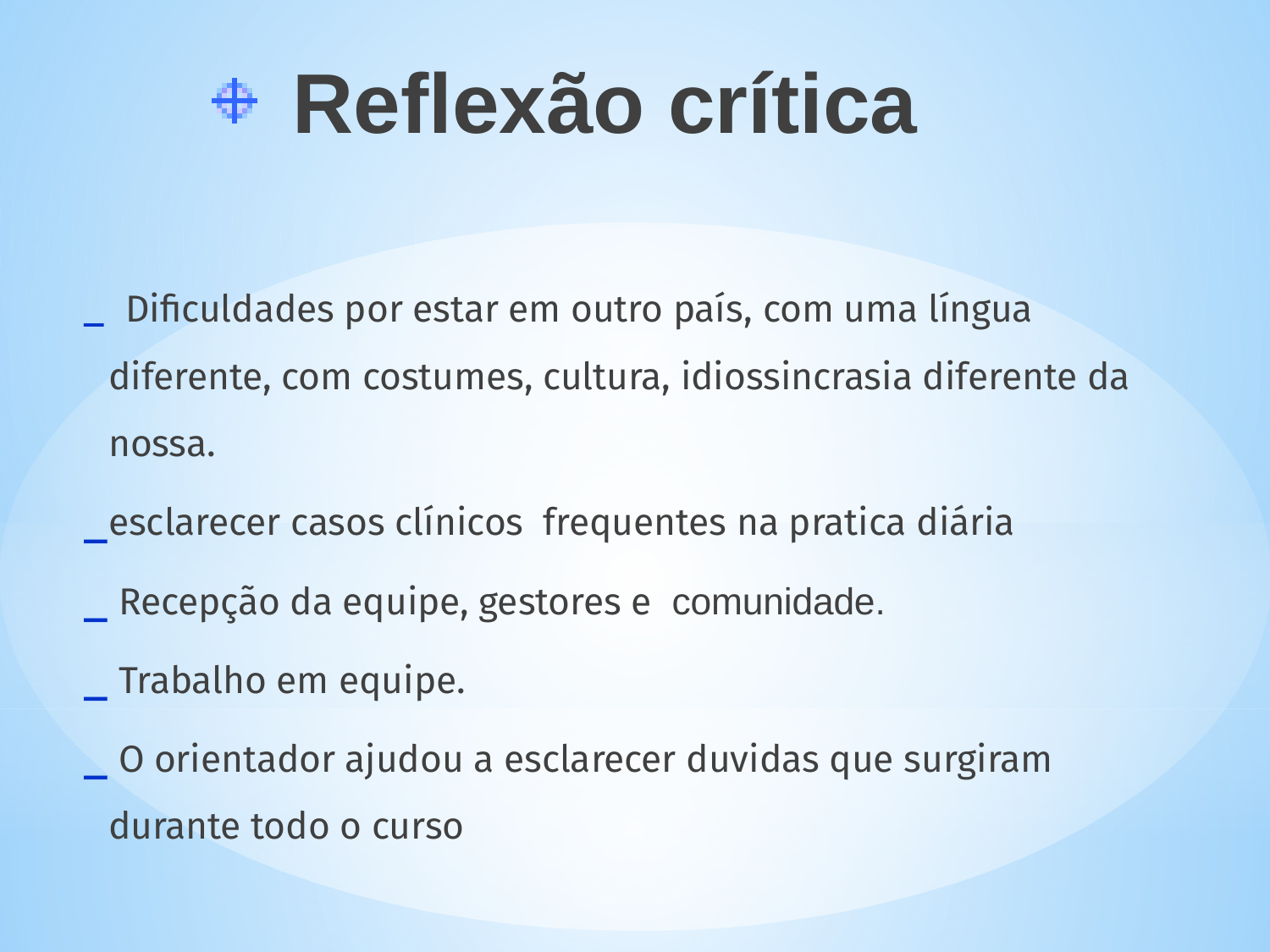

Reflexão crítica
  Dificuldades por estar em outro país, com uma língua diferente, com costumes, cultura, idiossincrasia diferente da nossa.
esclarecer casos clínicos  frequentes na pratica diária
 Recepção da equipe, gestores e  comunidade.
 Trabalho em equipe.
 O orientador ajudou a esclarecer duvidas que surgiram durante todo o curso